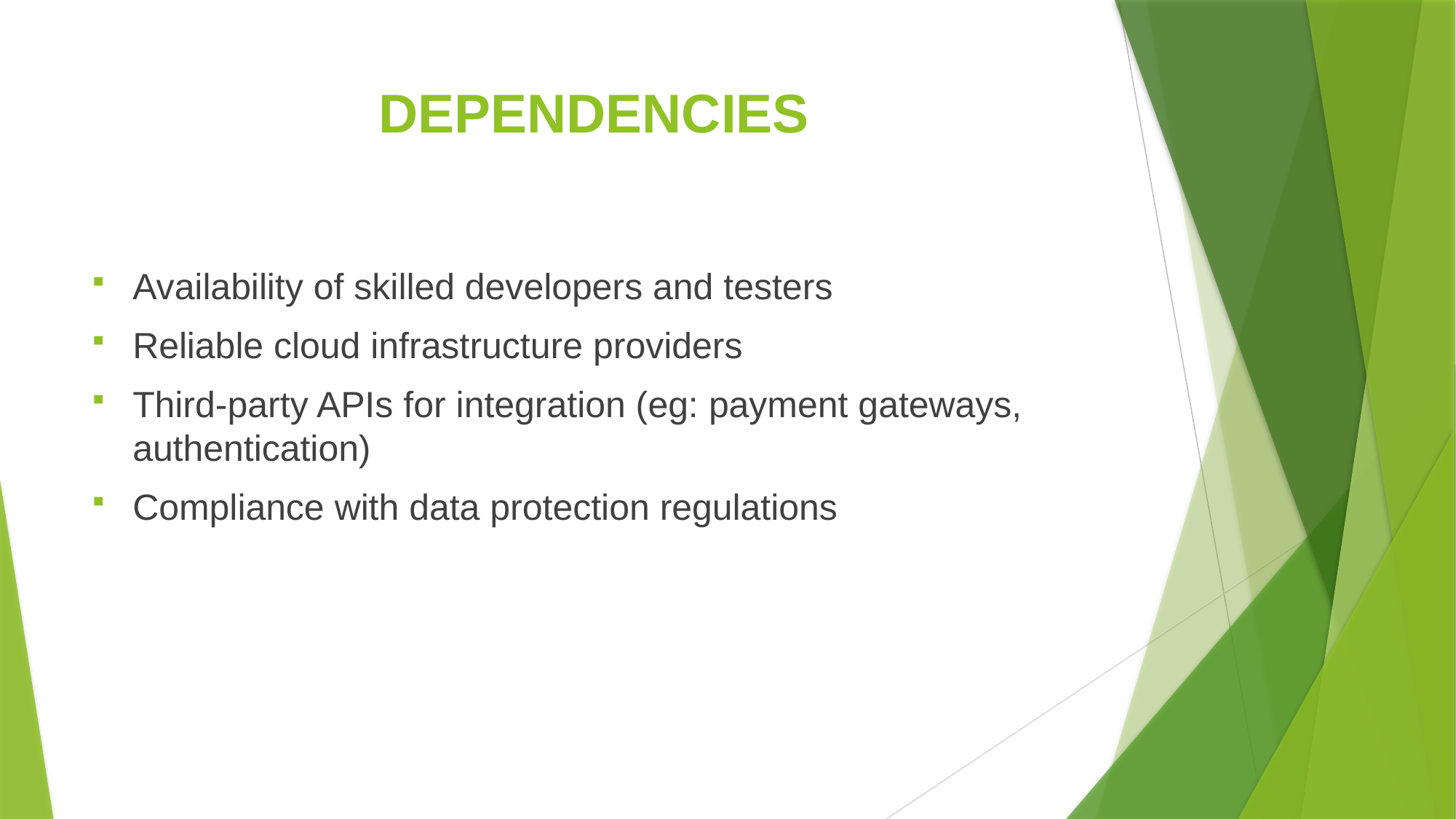

# DEPENDENCIES
Availability of skilled developers and testers
Reliable cloud infrastructure providers
Third-party APIs for integration (eg: payment gateways, authentication)
Compliance with data protection regulations